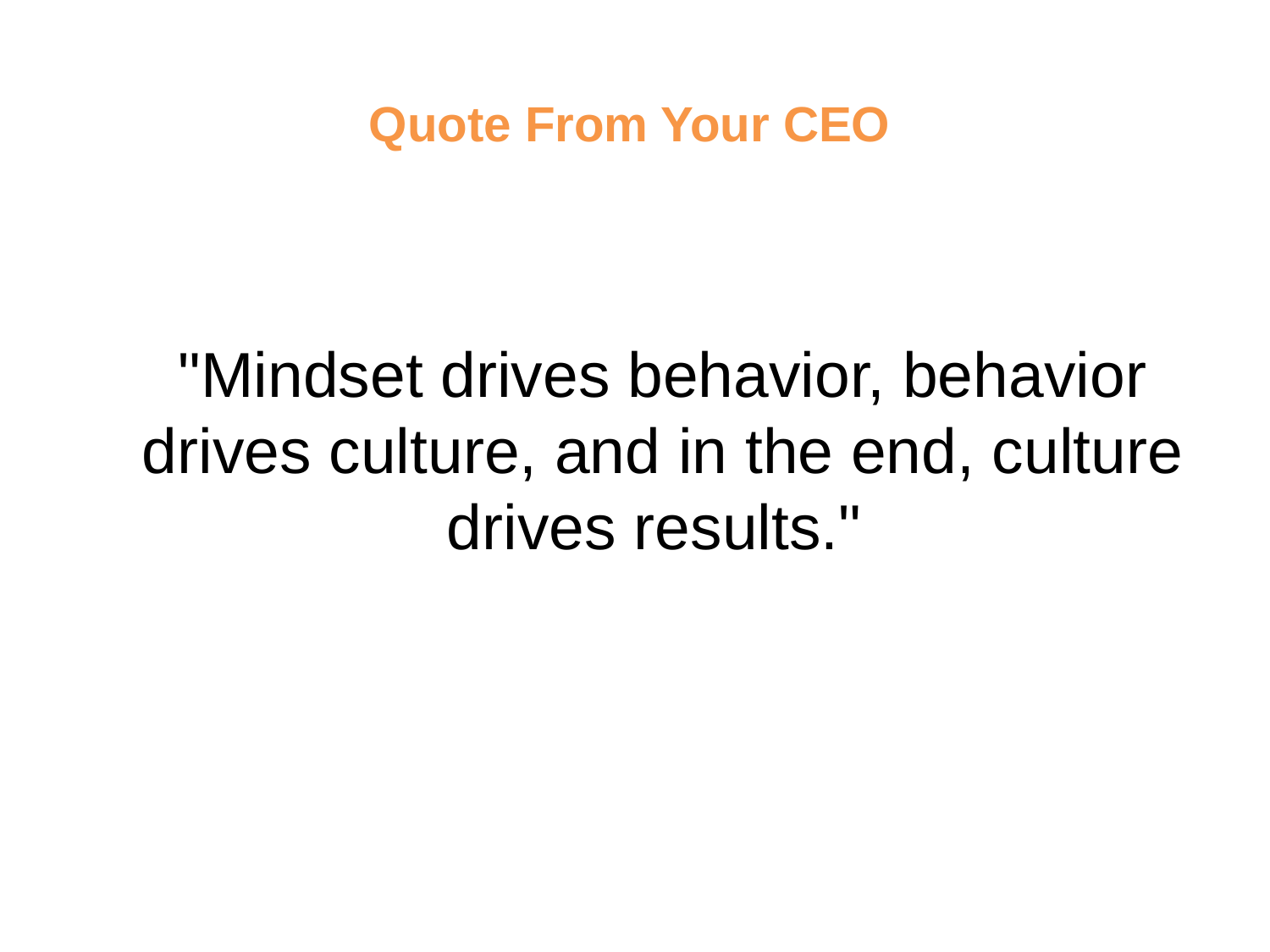

# Quote From Your CEO
"Mindset drives behavior, behavior drives culture, and in the end, culture drives results."